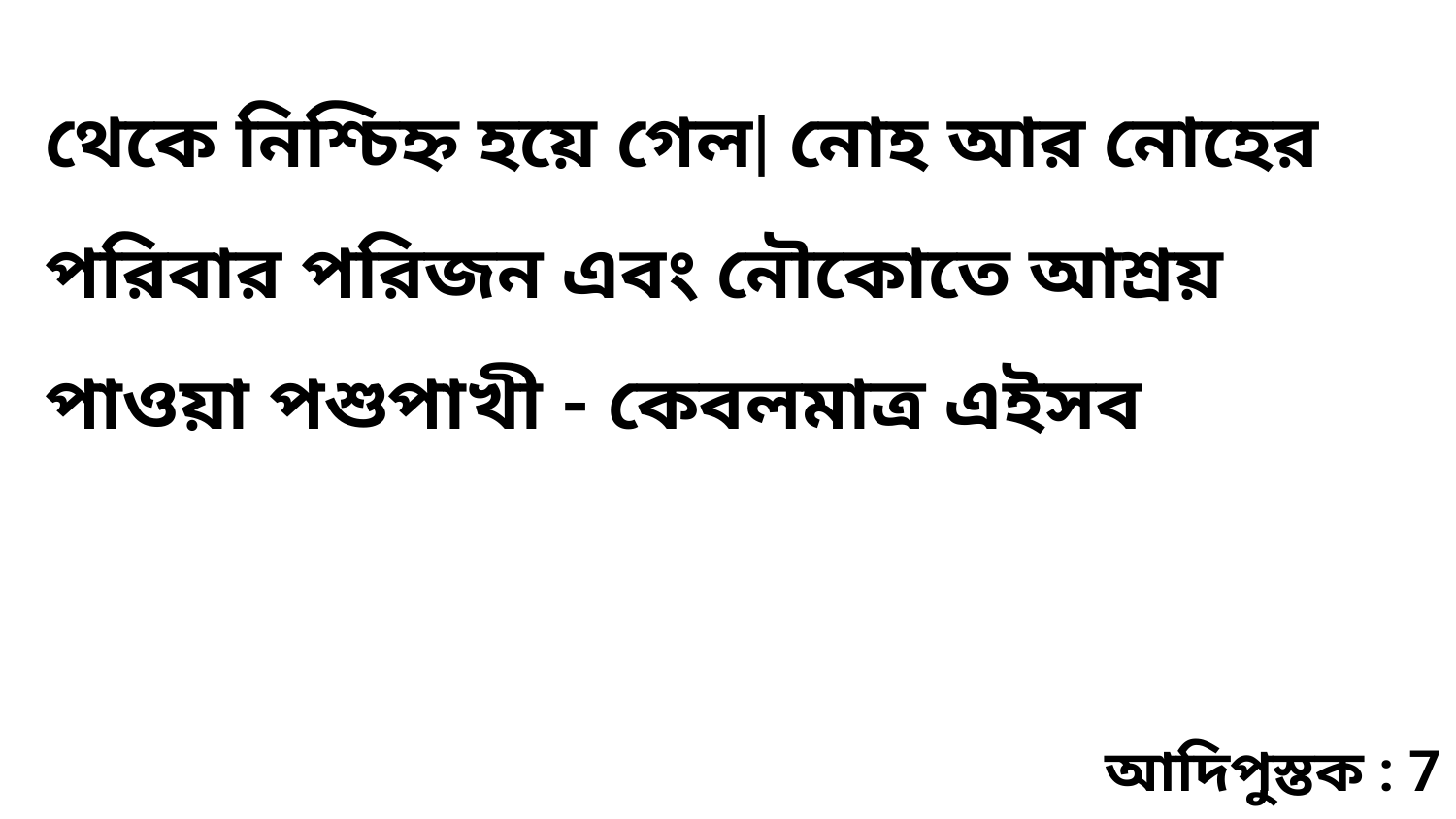

থেকে নিশ্চিহ্ন হয়ে গেল| নোহ আর নোহের পরিবার পরিজন এবং নৌকোতে আশ্রয় পাওয়া পশুপাখী - কেবলমাত্র এইসব
আদিপুস্তক : 7